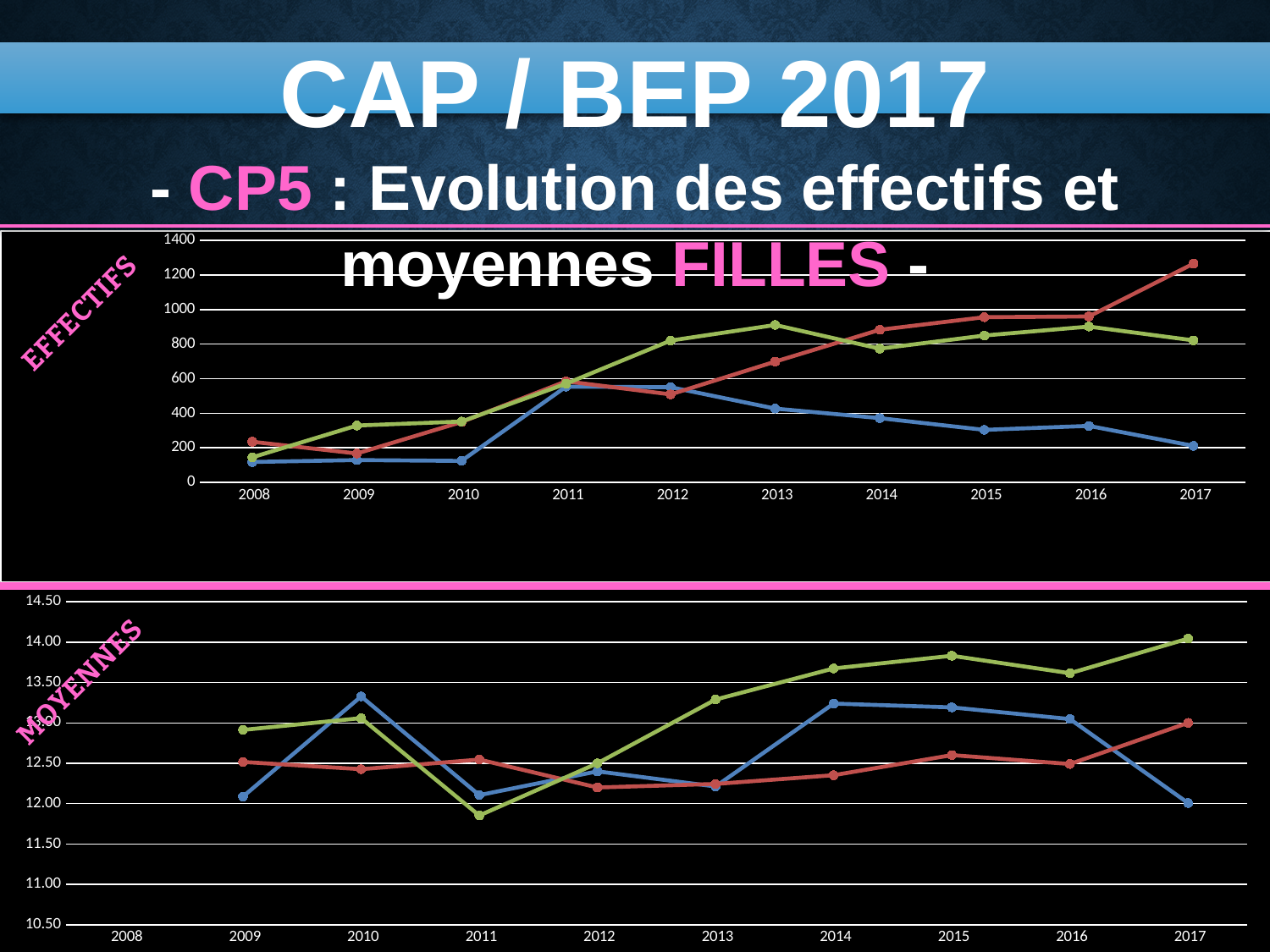

CAP / BEP 2017
- CP5 : Evolution des effectifs et moyennes FILLES -

### Chart

| Category | COURSE EN DUREE | MUSCULATION | STEP |
|---|---|---|---|
|  2008 | 118.0 | 235.0 | 145.0 |
|  2009 | 129.0 | 167.0 | 329.0 |
|  2010 | 124.0 | 349.0 | 352.0 |
|  2011 | 554.0 | 585.0 | 571.0 |
|  2012 | 551.0 | 509.0 | 821.0 |
|  2013 | 427.0 | 699.0 | 911.0 |
|  2014 | 372.0 | 883.0 | 774.0 |
|  2015 | 304.0 | 956.0 | 850.0 |
|  2016 | 327.0 | 960.0 | 902.0 |
|  2017 | 211.0 | 1266.0 | 822.0 |
EFFECTIFS

### Chart

| Category | COURSE EN DUREE | MUSCULATION | STEP |
|---|---|---|---|
|  2008 | None | None | None |
|  2009 | 12.087837837837839 | 12.51622641509434 | 12.913095238095238 |
|  2010 | 13.328225806451613 | 12.426934097421203 | 13.059090909090907 |
|  2011 | 12.105677655677656 | 12.546206896551721 | 11.85254833040422 |
|  2012 | 12.4 | 12.2 | 12.5 |
|  2013 | 12.212200956937794 | 12.243668122270744 | 13.289977728285065 |
|  2014 | 13.239344262295077 | 12.352013808975835 | 13.6746052631579 |
|  2015 | 13.19236 | 12.60139 | 13.83151 |
|  2016 | 13.047318611987382 | 12.490976645435245 | 13.615411355735818 |
|  2017 | 12.007425742574258 | 13.000803858520902 | 14.04390547263681 |
MOYENNES